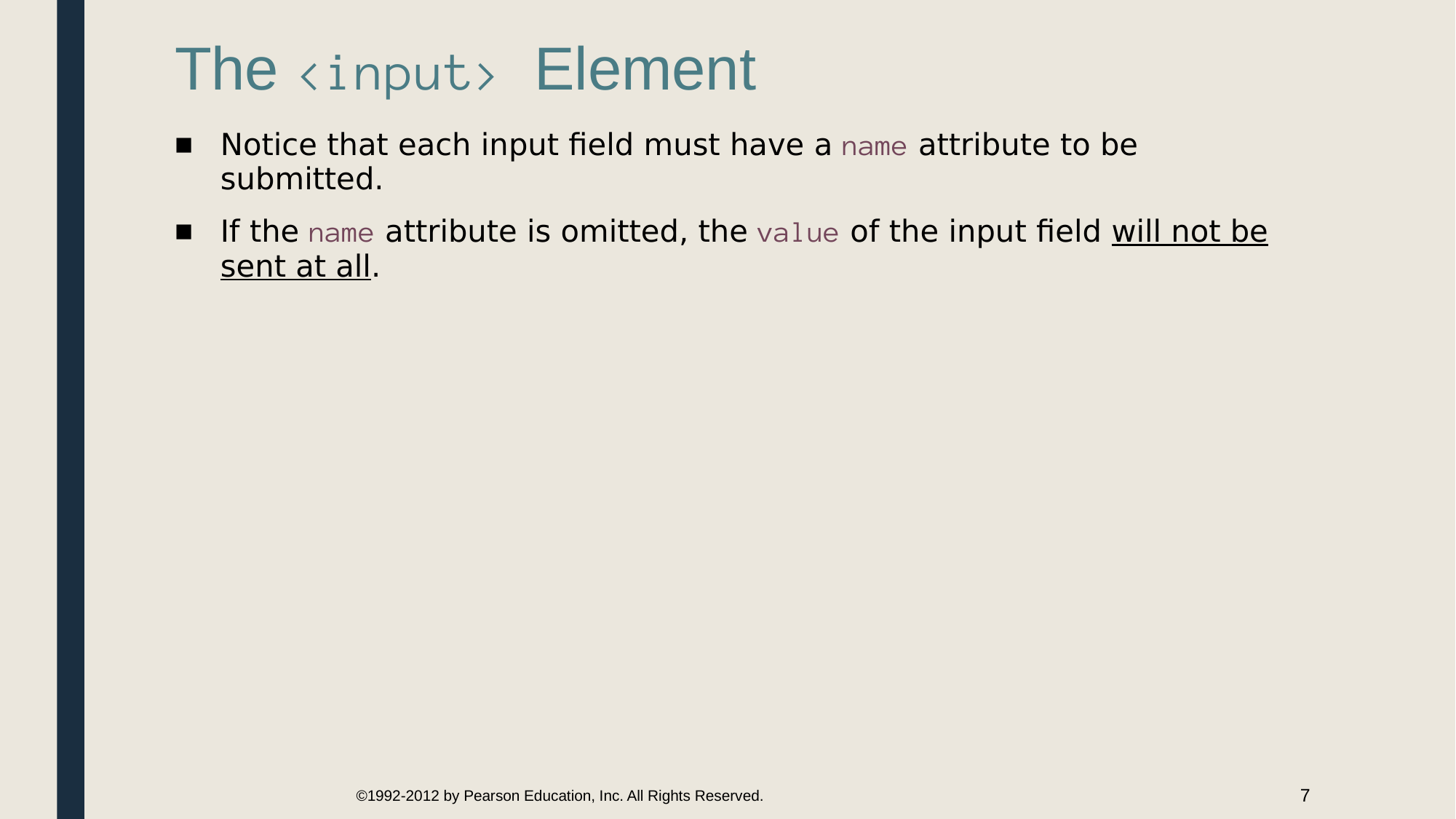

# The <input> Element
Notice that each input field must have a name attribute to be submitted.
If the name attribute is omitted, the value of the input field will not be sent at all.

©1992-2012 by Pearson Education, Inc. All Rights Reserved.
7